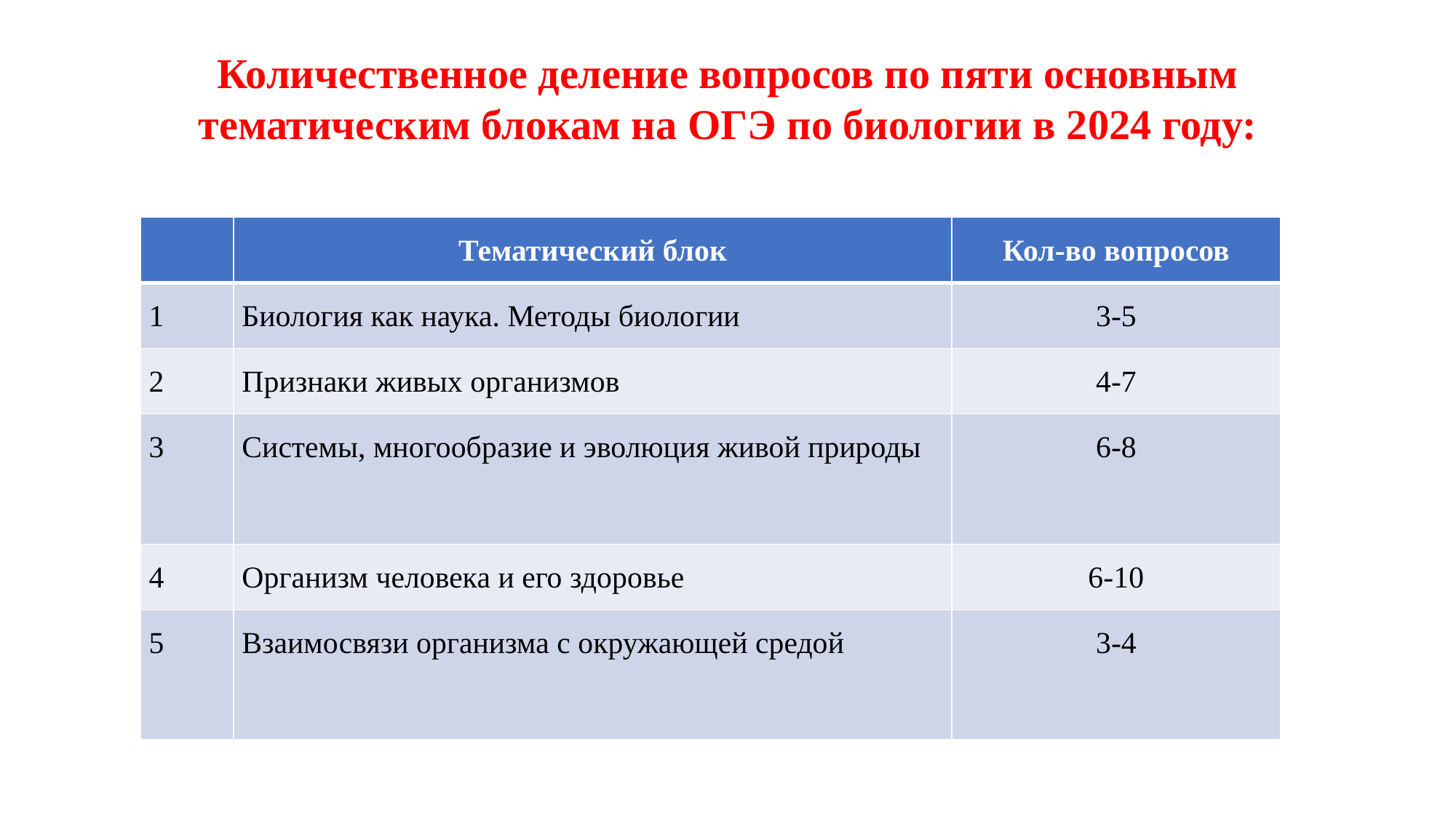

# Количественное деление вопросов по пяти основным тематическим блокам на ОГЭ по биологии в 2024 году:
|  | Тематический блок | Кол-во вопросов |
| --- | --- | --- |
| 1 | Биология как наука. Методы биологии | 3-5 |
| 2 | Признаки живых организмов | 4-7 |
| 3 | Системы, многообразие и эволюция живой природы | 6-8 |
| 4 | Организм человека и его здоровье | 6-10 |
| 5 | Взаимосвязи организма с окружающей средой | 3-4 |